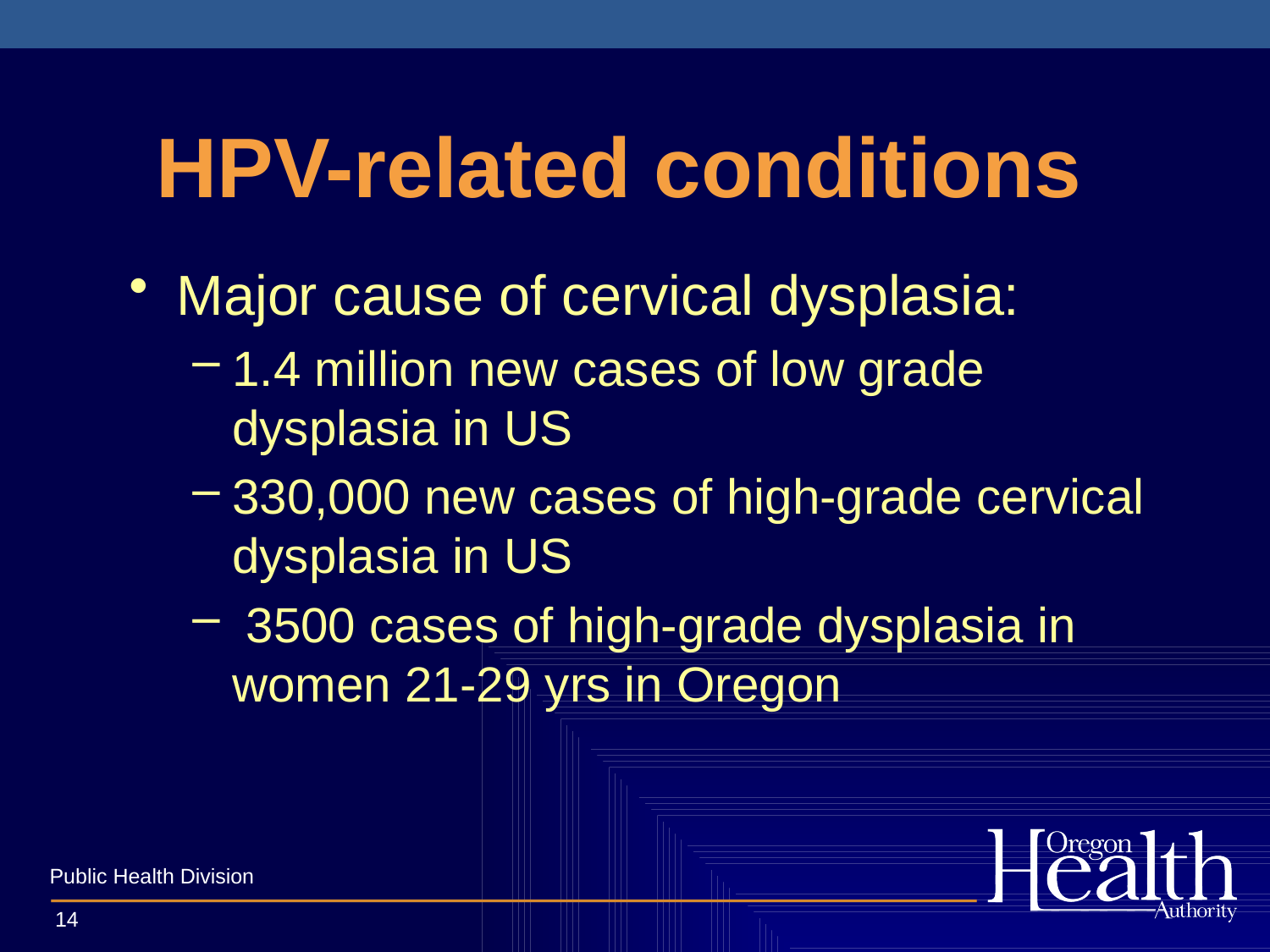

# HPV-related conditions
Major cause of cervical dysplasia:
1.4 million new cases of low grade dysplasia in US
330,000 new cases of high-grade cervical dysplasia in US
 3500 cases of high-grade dysplasia in women 21-29 yrs in Oregon